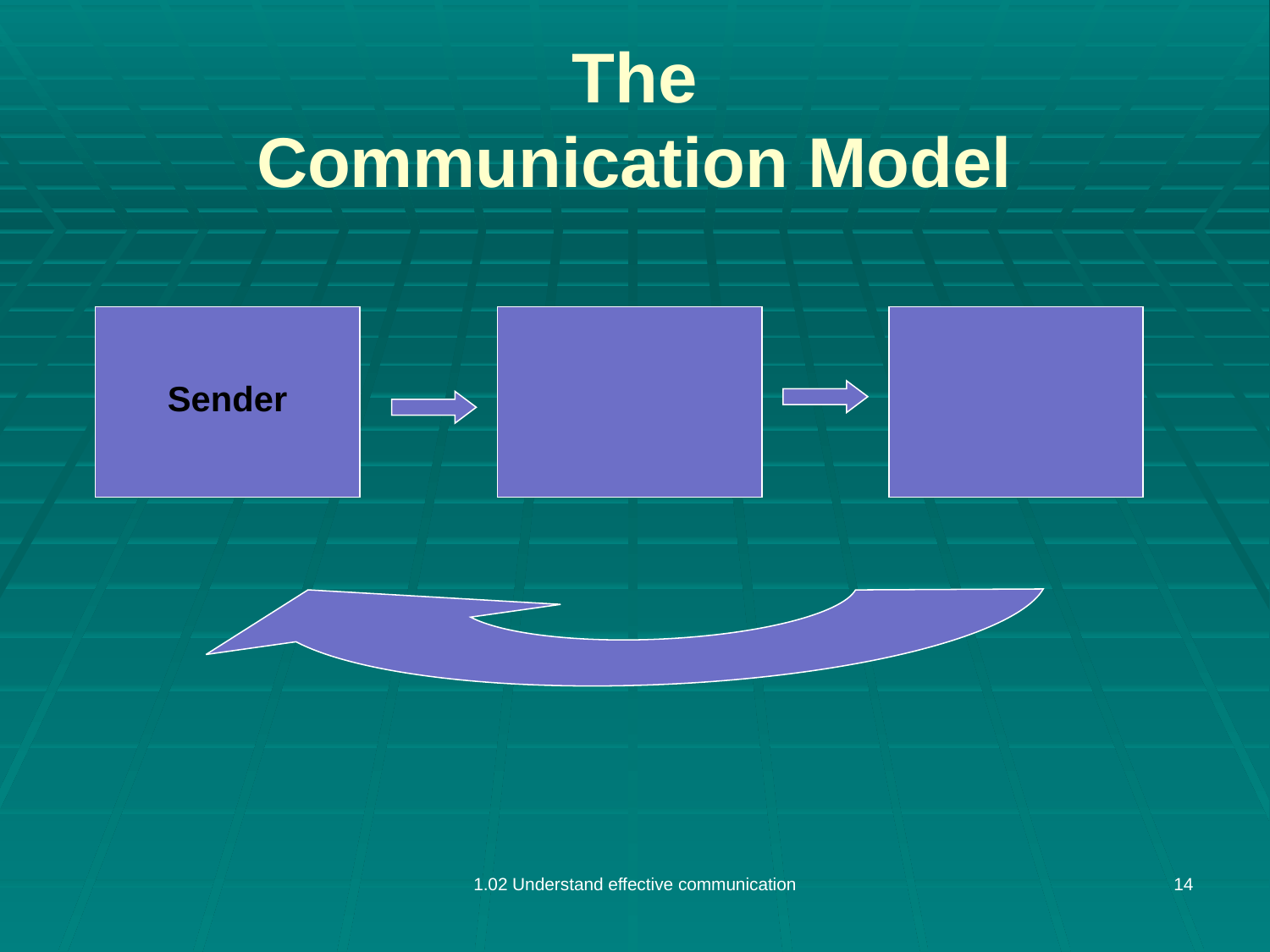

# The Communication Model

Sender

1.02 Understand effective communication
14